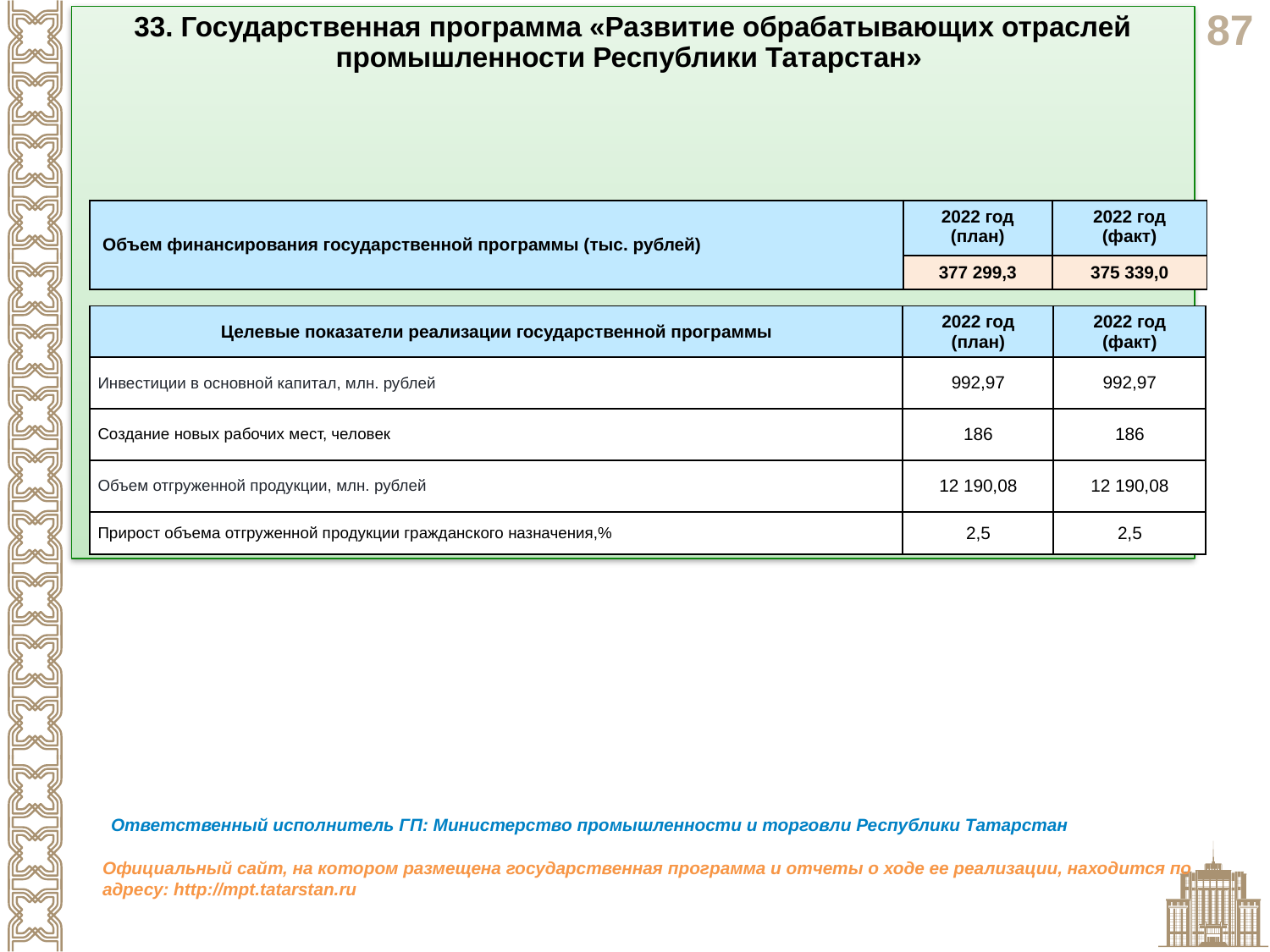

33. Государственная программа «Развитие обрабатывающих отраслей промышленности Республики Татарстан»
  Цель: создание условий для развития промышленности, конкурентоспособной в глобальном масштабе, обладающей долгосрочным потенциалом динамичного роста и обеспечивающей реализацию стратегических приоритетов Республики Татарстан

| Объем финансирования государственной программы (тыс. рублей) | 2022 год (план) | 2022 год (факт) |
| --- | --- | --- |
|  | 377 299,3 | 375 339,0 |
| Целевые показатели реализации государственной программы | 2022 год (план) | 2022 год (факт) |
| --- | --- | --- |
| Инвестиции в основной капитал, млн. рублей | 992,97 | 992,97 |
| Создание новых рабочих мест, человек | 186 | 186 |
| Объем отгруженной продукции, млн. рублей | 12 190,08 | 12 190,08 |
| Прирост объема отгруженной продукции гражданского назначения,% | 2,5 | 2,5 |
Ответственный исполнитель ГП: Министерство промышленности и торговли Республики Татарстан
Официальный сайт, на котором размещена государственная программа и отчеты о ходе ее реализации, находится по адресу: http://mpt.tatarstan.ru